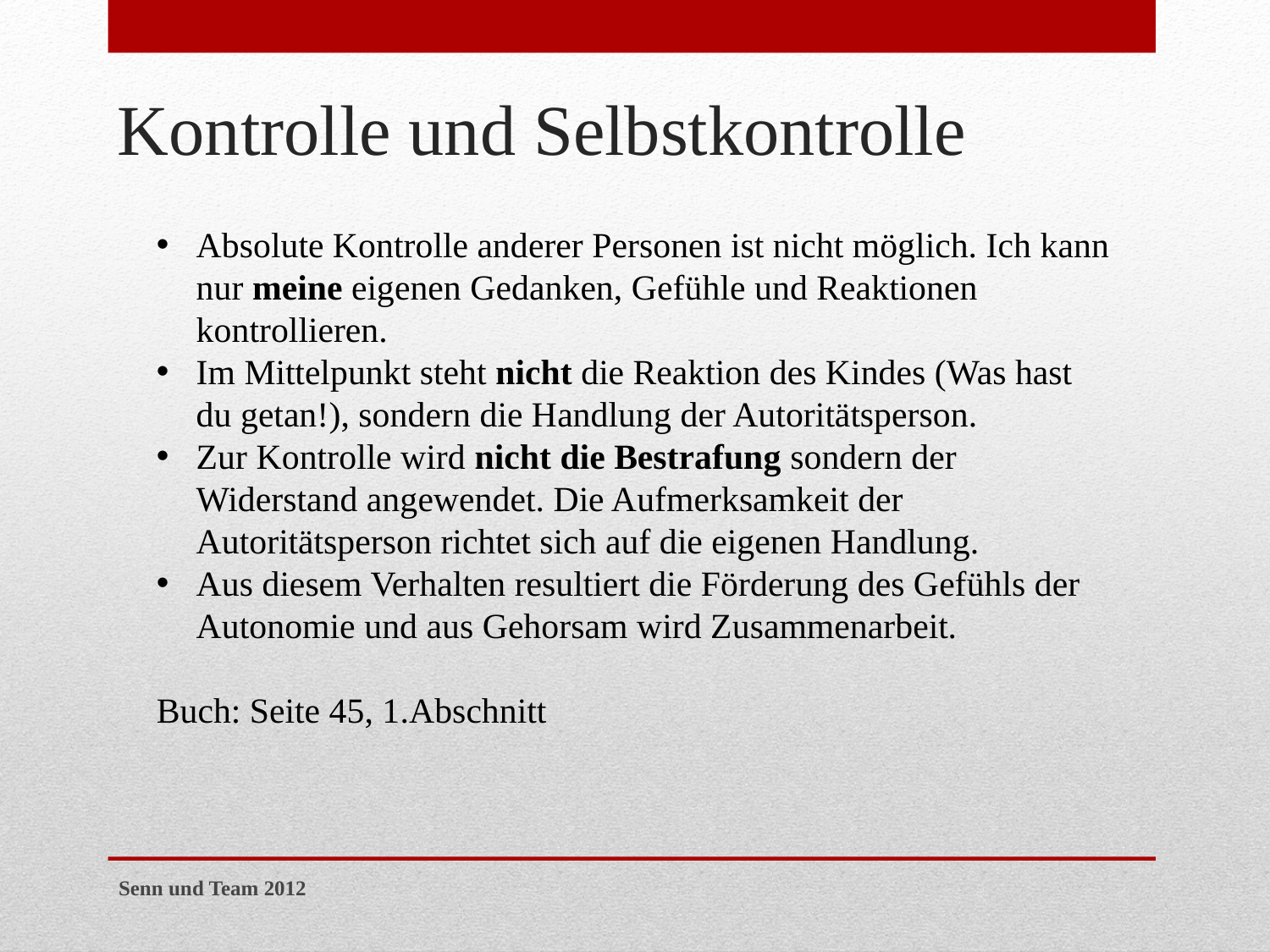

# Kontrolle und Selbstkontrolle
Absolute Kontrolle anderer Personen ist nicht möglich. Ich kann nur meine eigenen Gedanken, Gefühle und Reaktionen kontrollieren.
Im Mittelpunkt steht nicht die Reaktion des Kindes (Was hast du getan!), sondern die Handlung der Autoritätsperson.
Zur Kontrolle wird nicht die Bestrafung sondern der Widerstand angewendet. Die Aufmerksamkeit der Autoritätsperson richtet sich auf die eigenen Handlung.
Aus diesem Verhalten resultiert die Förderung des Gefühls der Autonomie und aus Gehorsam wird Zusammenarbeit.

Buch: Seite 45, 1.Abschnitt

Senn und Team 2012